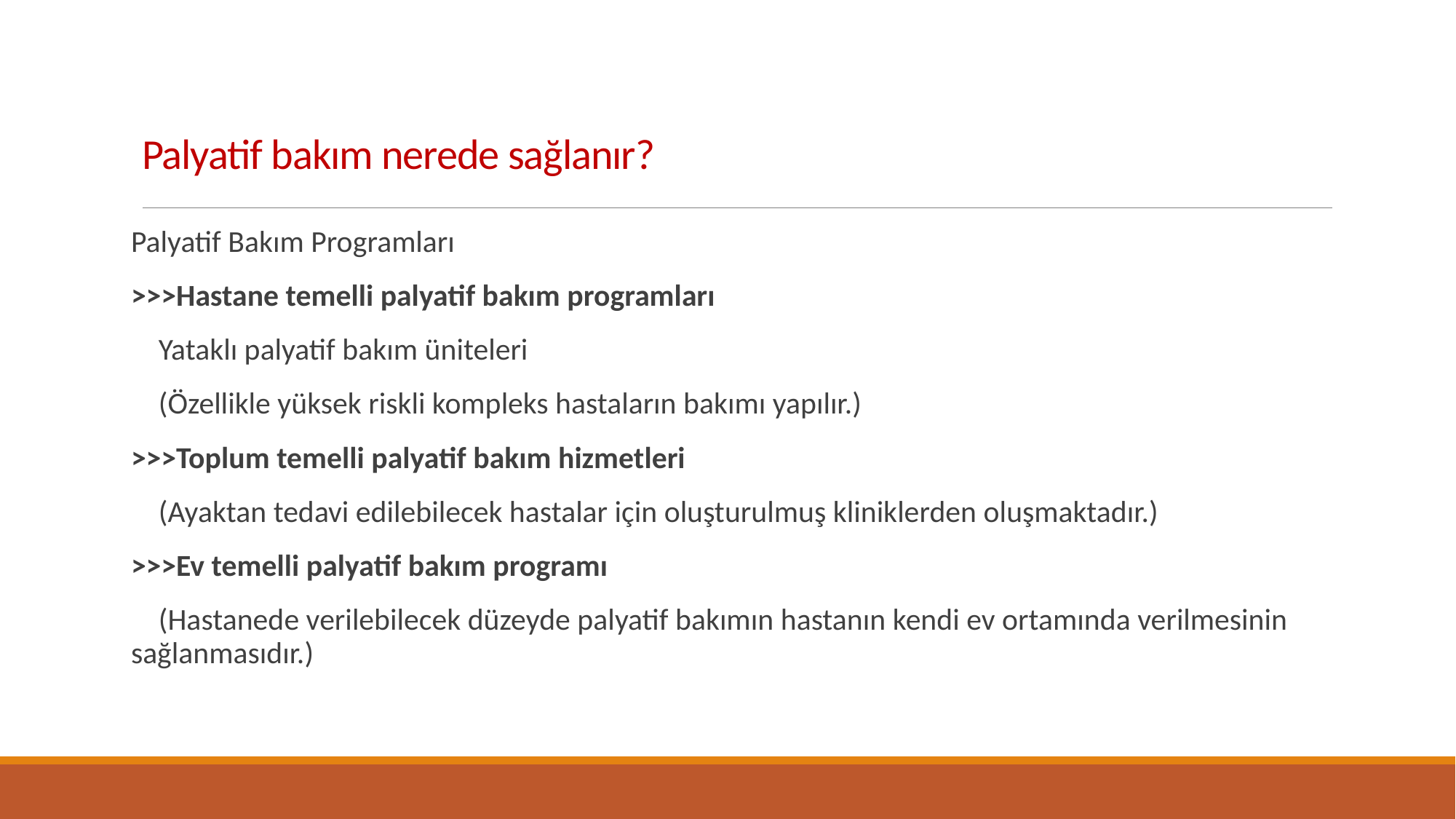

# Palyatif bakım nerede sağlanır?
Palyatif Bakım Programları
>>>Hastane temelli palyatif bakım programları
    Yataklı palyatif bakım üniteleri
    (Özellikle yüksek riskli kompleks hastaların bakımı yapılır.)
>>>Toplum temelli palyatif bakım hizmetleri
    (Ayaktan tedavi edilebilecek hastalar için oluşturulmuş kliniklerden oluşmaktadır.)
>>>Ev temelli palyatif bakım programı
    (Hastanede verilebilecek düzeyde palyatif bakımın hastanın kendi ev ortamında verilmesinin sağlanmasıdır.)